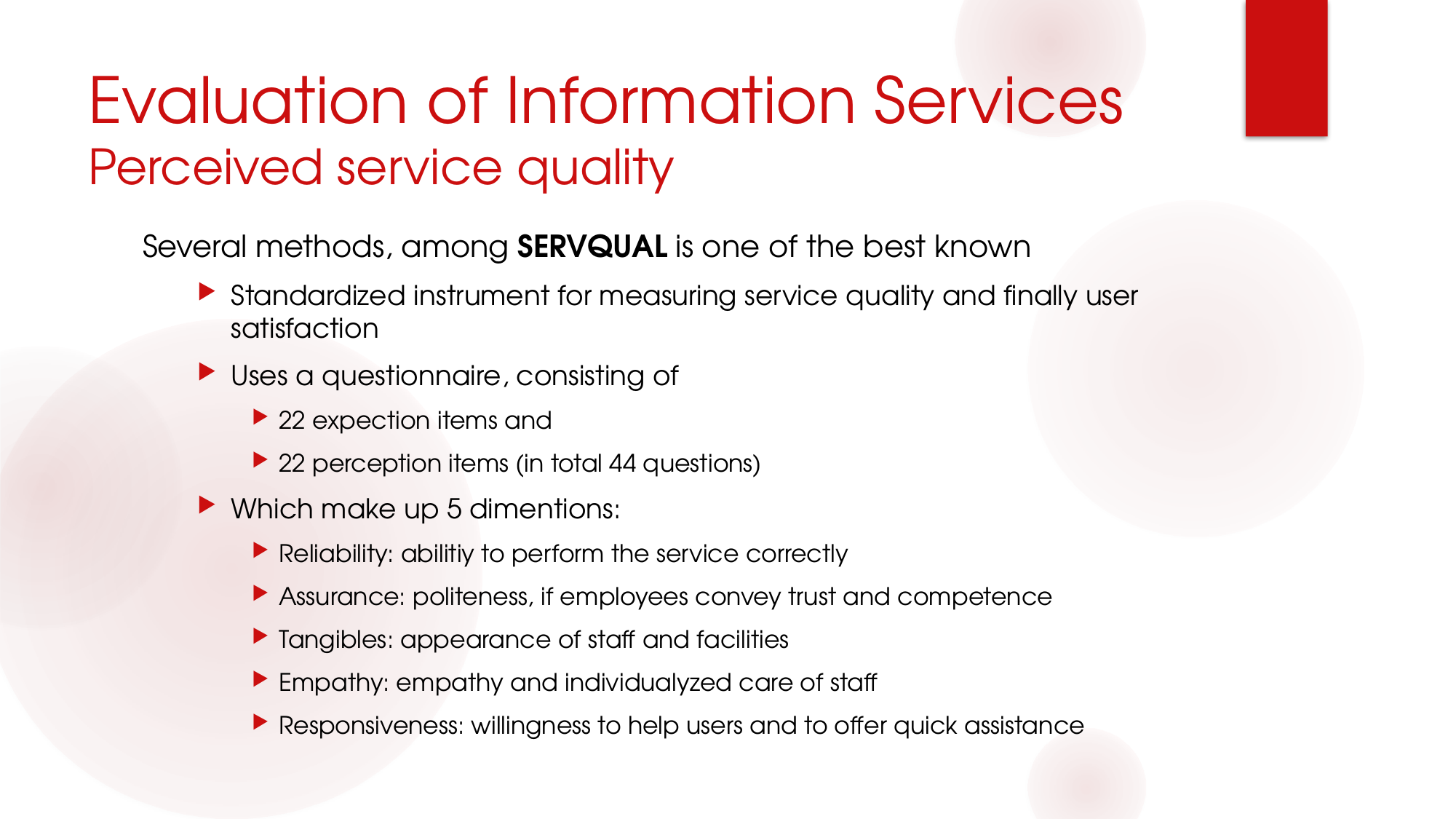

# Evaluation of Information Services Perceived service quality
Several methods, among SERVQUAL is one of the best known
Standardized instrument for measuring service quality and finally user satisfaction
Uses a questionnaire, consisting of
22 expection items and
22 perception items (in total 44 questions)
Which make up 5 dimentions:
Reliability: abilitiy to perform the service correctly
Assurance: politeness, if employees convey trust and competence
Tangibles: appearance of staff and facilities
Empathy: empathy and individualyzed care of staff
Responsiveness: willingness to help users and to offer quick assistance